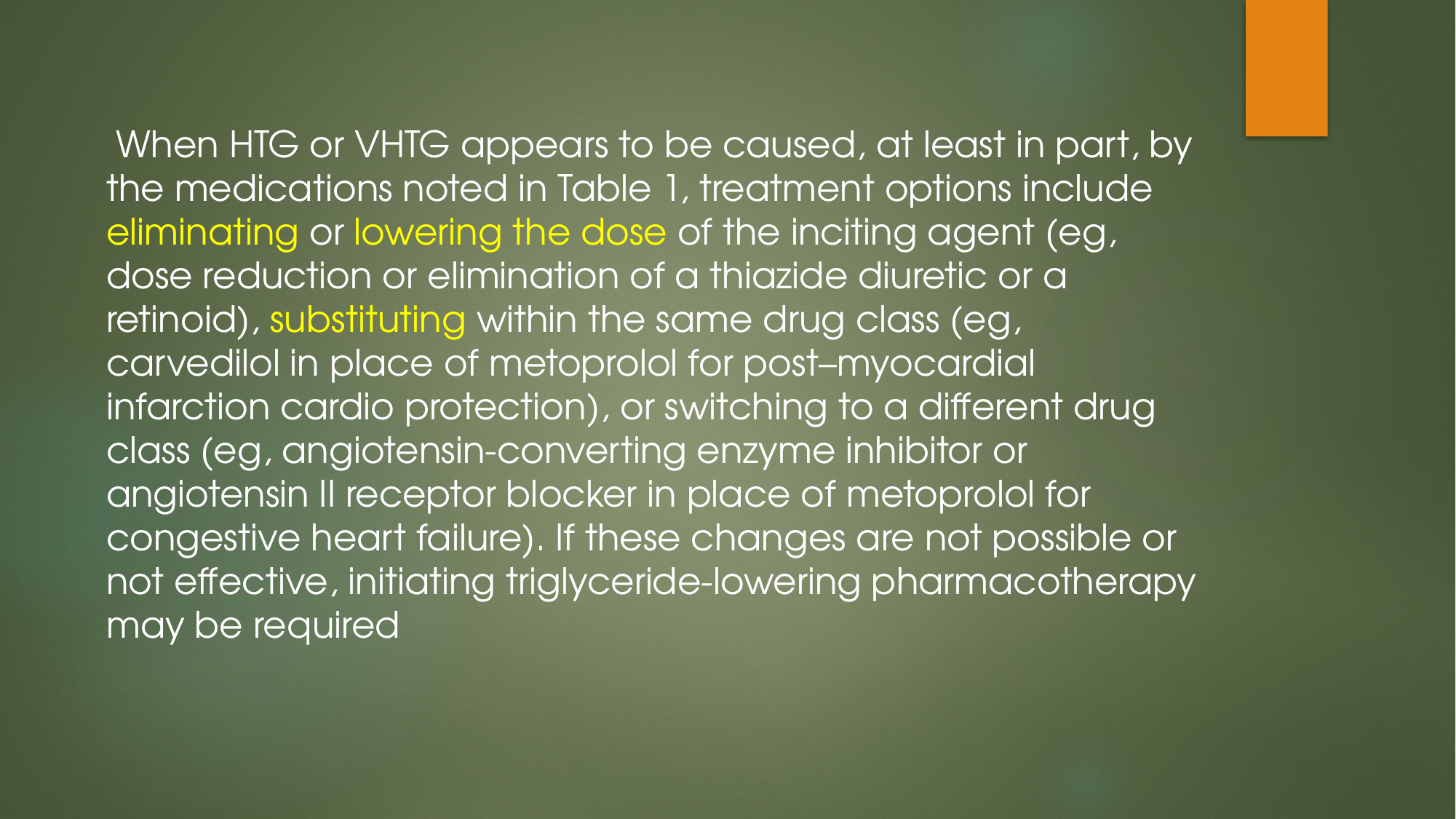

When HTG or VHTG appears to be caused, at least in part, by the medications noted in Table 1, treatment options include eliminating or lowering the dose of the inciting agent (eg, dose reduction or elimination of a thiazide diuretic or a retinoid), substituting within the same drug class (eg, carvedilol in place of metoprolol for post–myocardial infarction cardio protection), or switching to a different drug class (eg, angiotensin-converting enzyme inhibitor or angiotensin II receptor blocker in place of metoprolol for congestive heart failure). If these changes are not possible or not effective, initiating triglyceride-lowering pharmacotherapy may be required